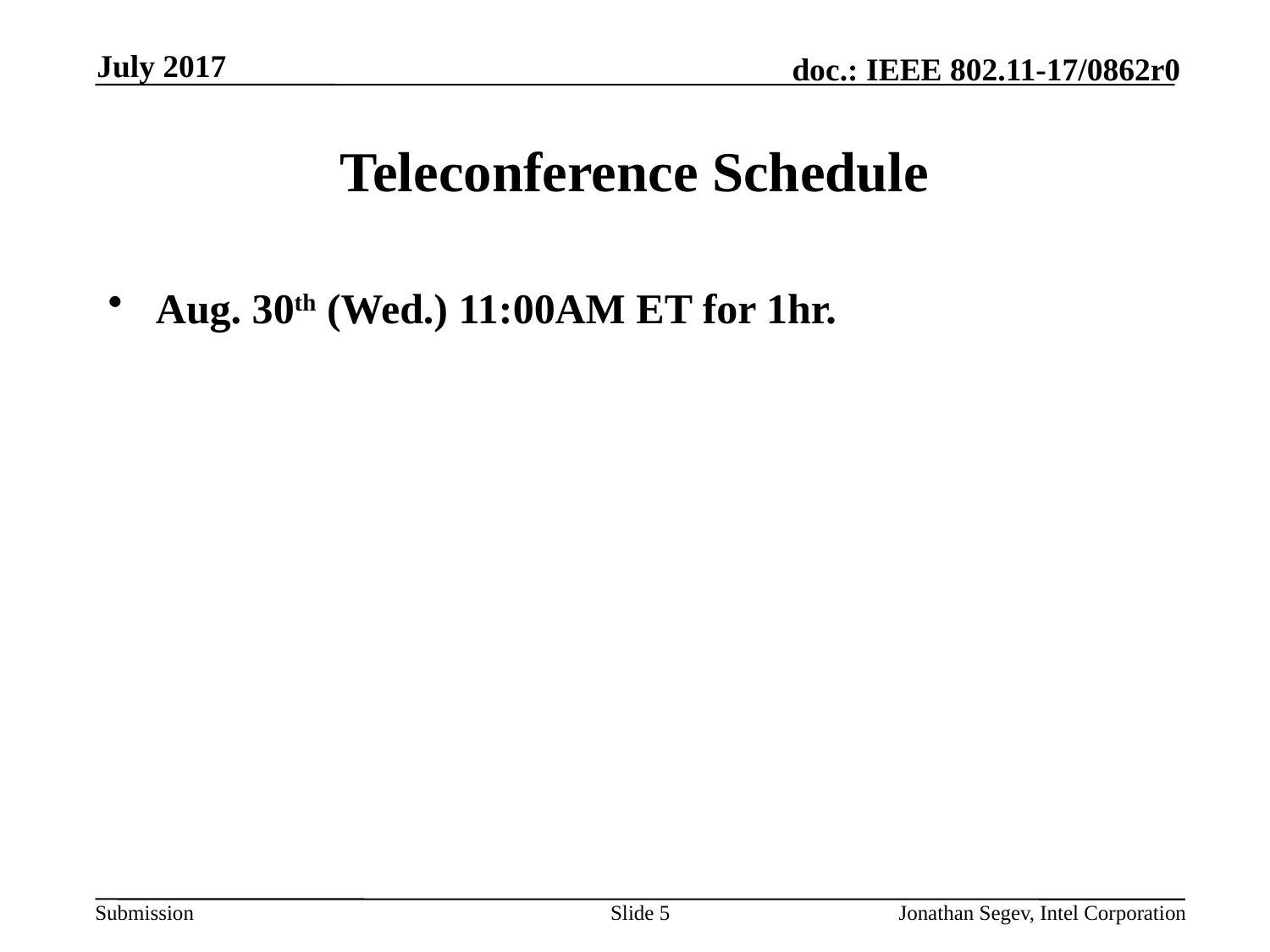

July 2017
# Teleconference Schedule
Aug. 30th (Wed.) 11:00AM ET for 1hr.

Slide 5
Jonathan Segev, Intel Corporation